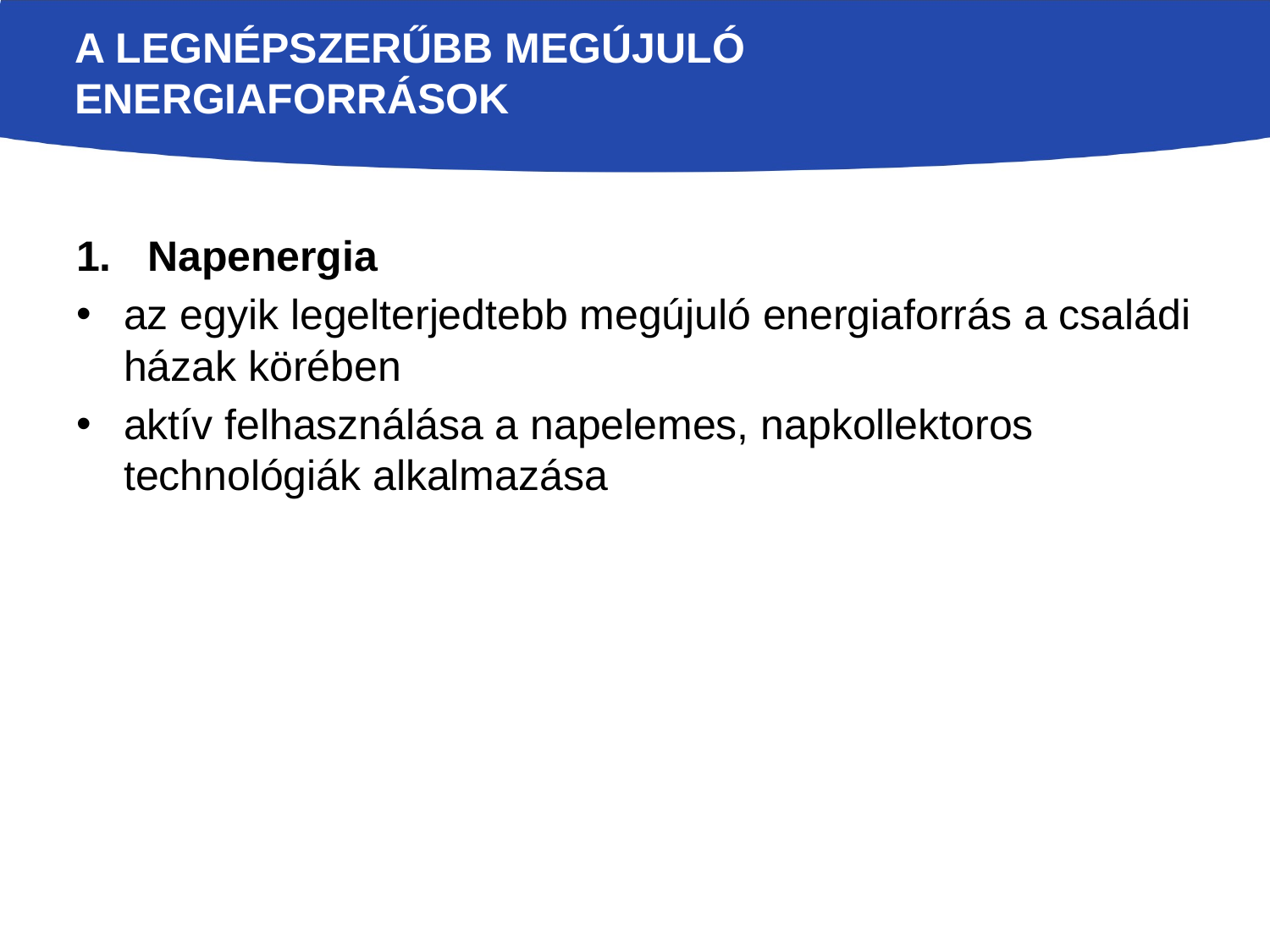

# A Legnépszerűbb megújuló energiaforrások
Napenergia
az egyik legelterjedtebb megújuló energiaforrás a családi házak körében
aktív felhasználása a napelemes, napkollektoros technológiák alkalmazása